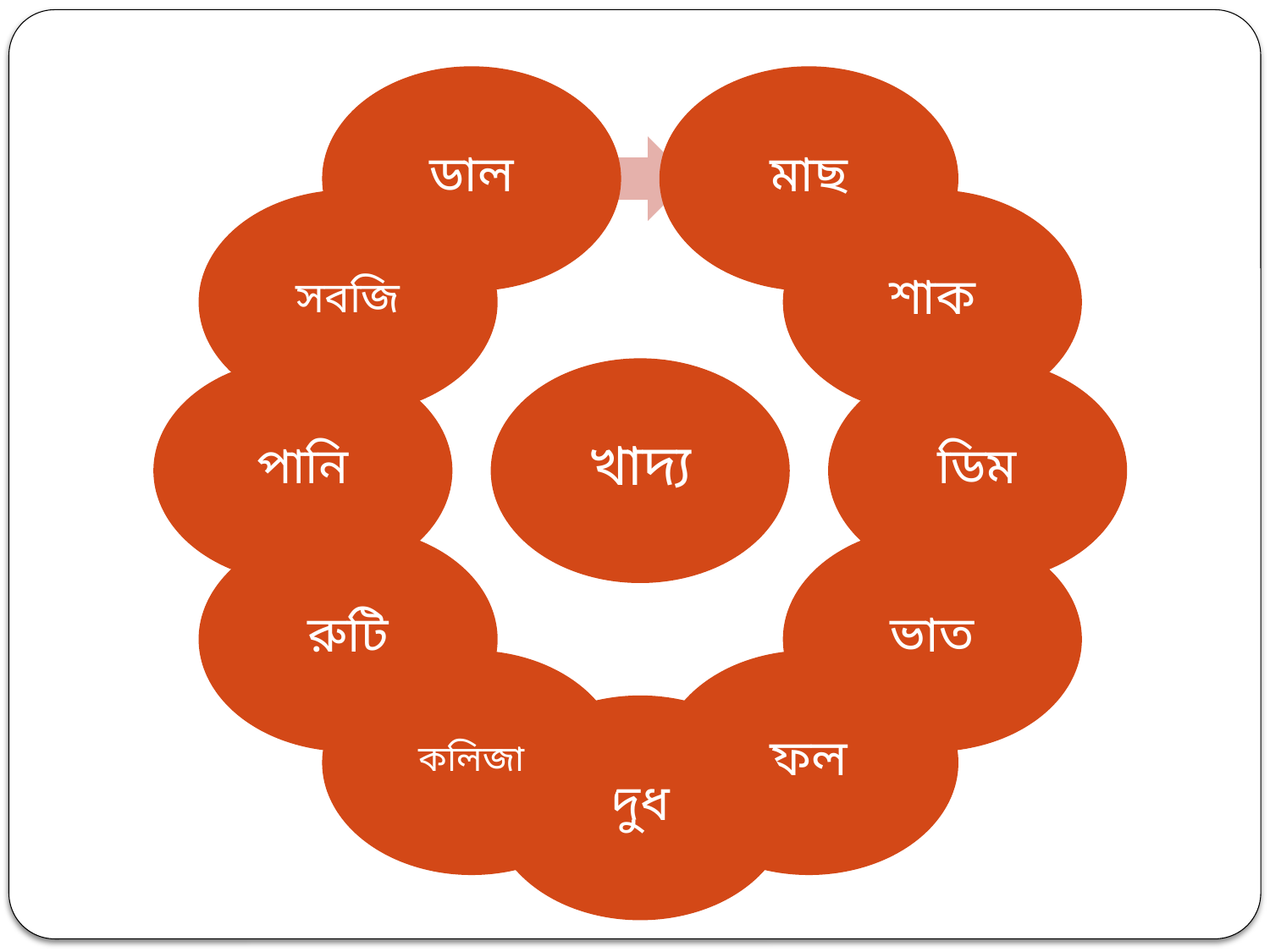

খাদ্য
মাছ
শাক
সবজি
ডাল
পানি
ডিম
ভাত
রুটি
কলিজা
ফল
দুধ